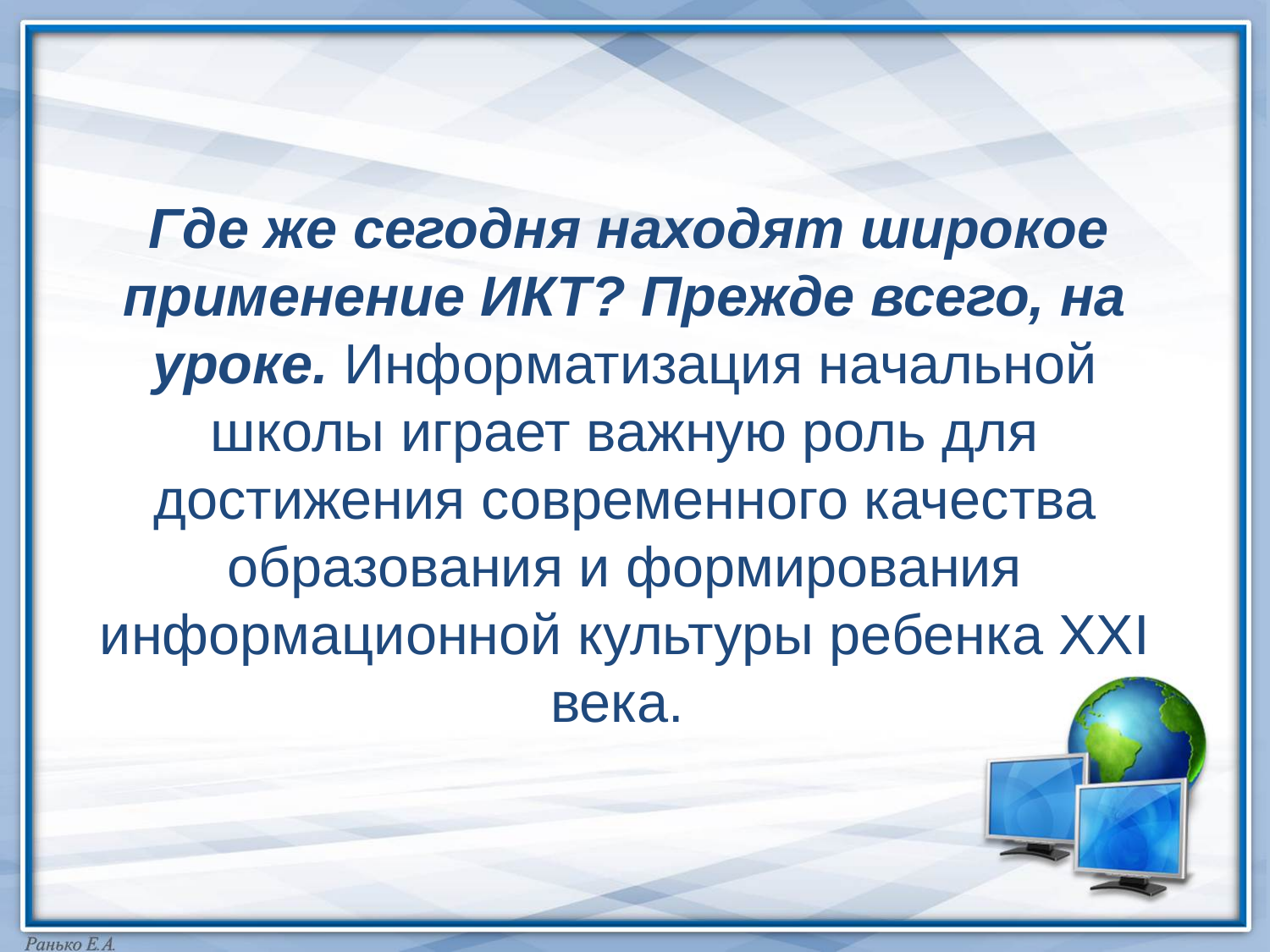

Где же сегодня находят широкое применение ИКТ? Прежде всего, на уроке. Информатизация начальной школы играет важную роль для достижения современного качества образования и формирования информационной культуры ребенка ХХI века.